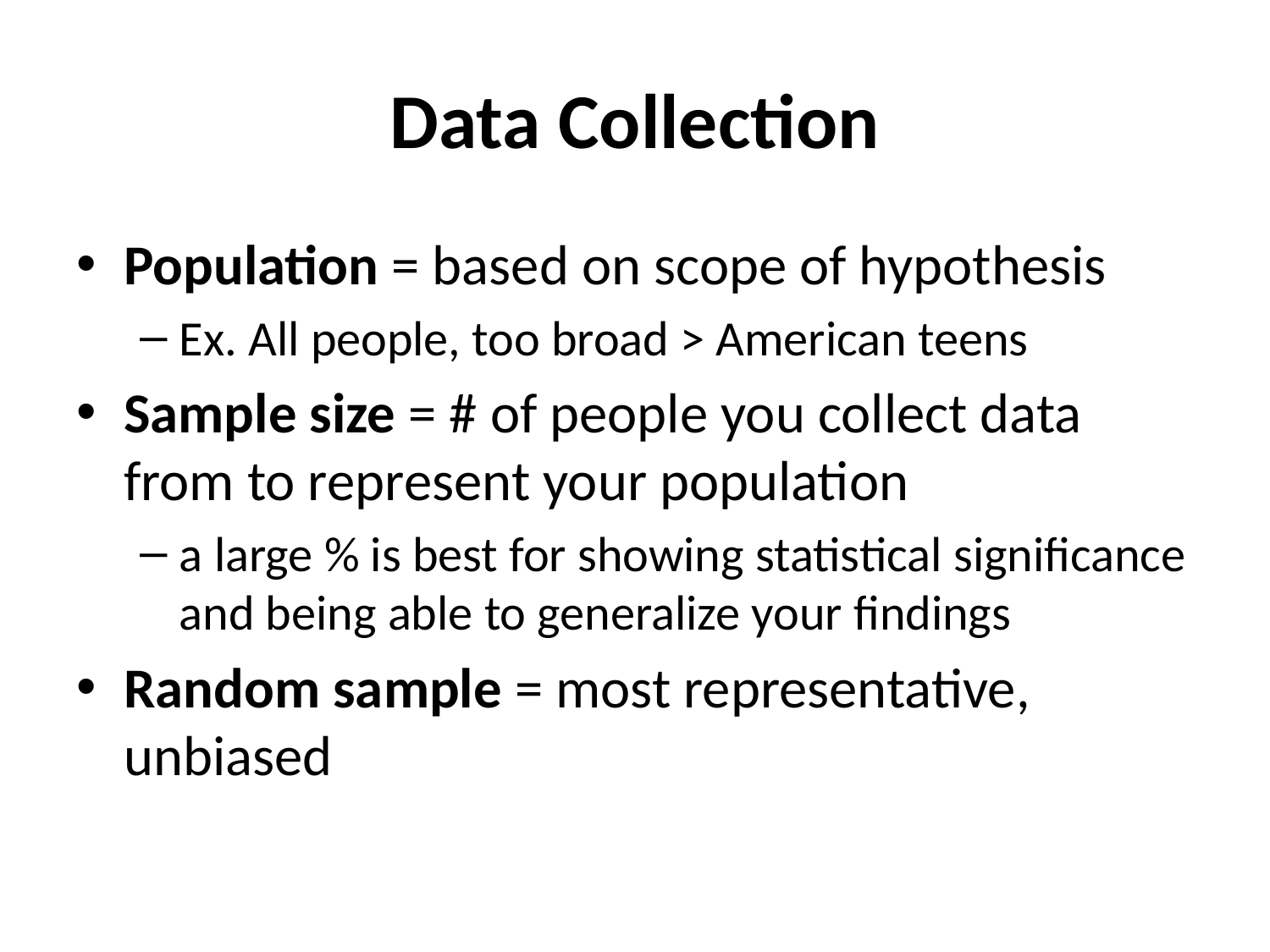

# Data Collection
Population = based on scope of hypothesis
Ex. All people, too broad > American teens
Sample size = # of people you collect data from to represent your population
a large % is best for showing statistical significance and being able to generalize your findings
Random sample = most representative, unbiased